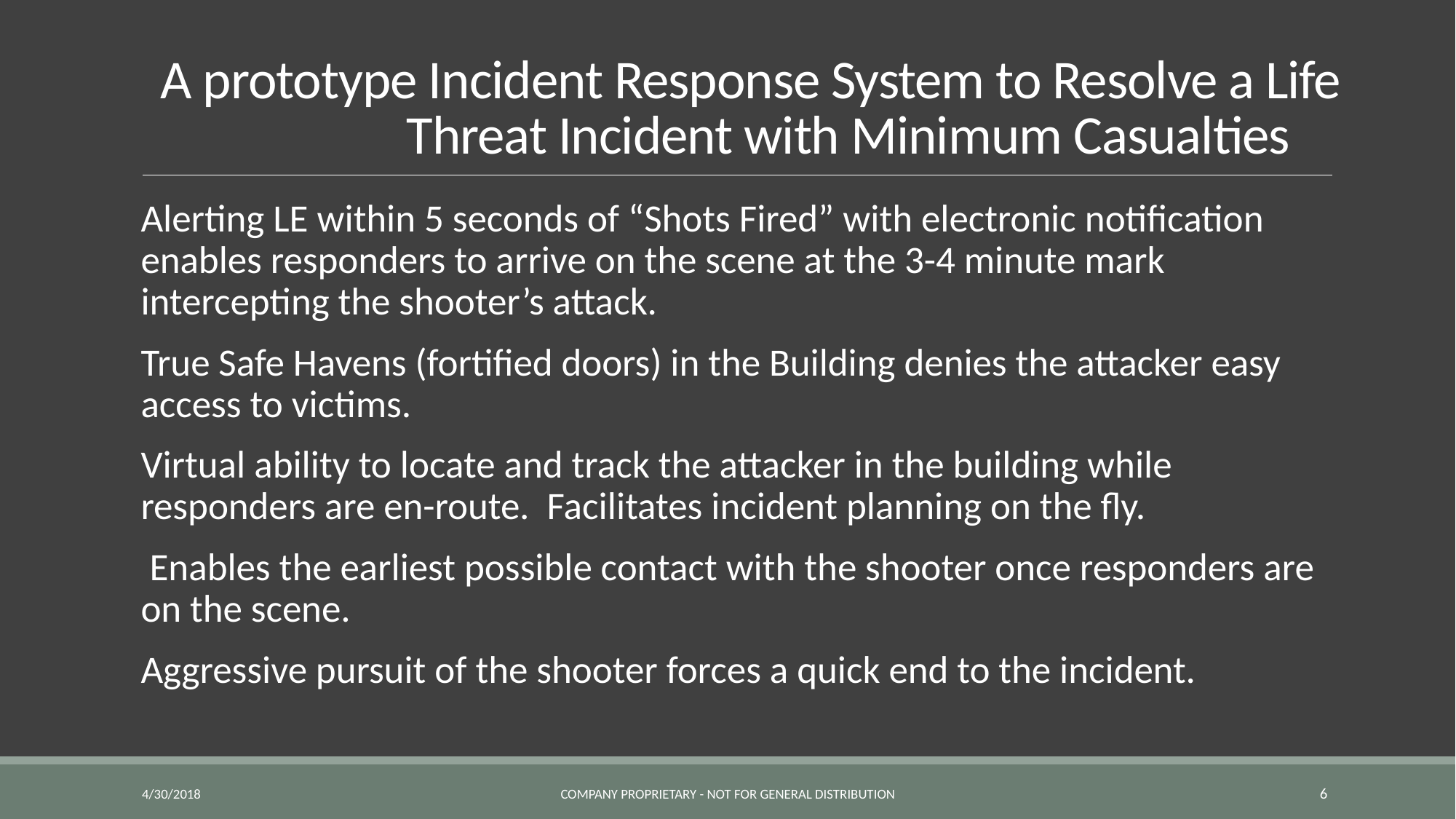

# A prototype Incident Response System to Resolve a Life   	 	    Threat Incident with Minimum Casualties
Alerting LE within 5 seconds of “Shots Fired” with electronic notification enables responders to arrive on the scene at the 3-4 minute mark intercepting the shooter’s attack.
True Safe Havens (fortified doors) in the Building denies the attacker easy access to victims.
Virtual ability to locate and track the attacker in the building while responders are en-route.  Facilitates incident planning on the fly.
 Enables the earliest possible contact with the shooter once responders are on the scene.
Aggressive pursuit of the shooter forces a quick end to the incident.

4/30/2018
Company Proprietary - Not for General Distribution
6